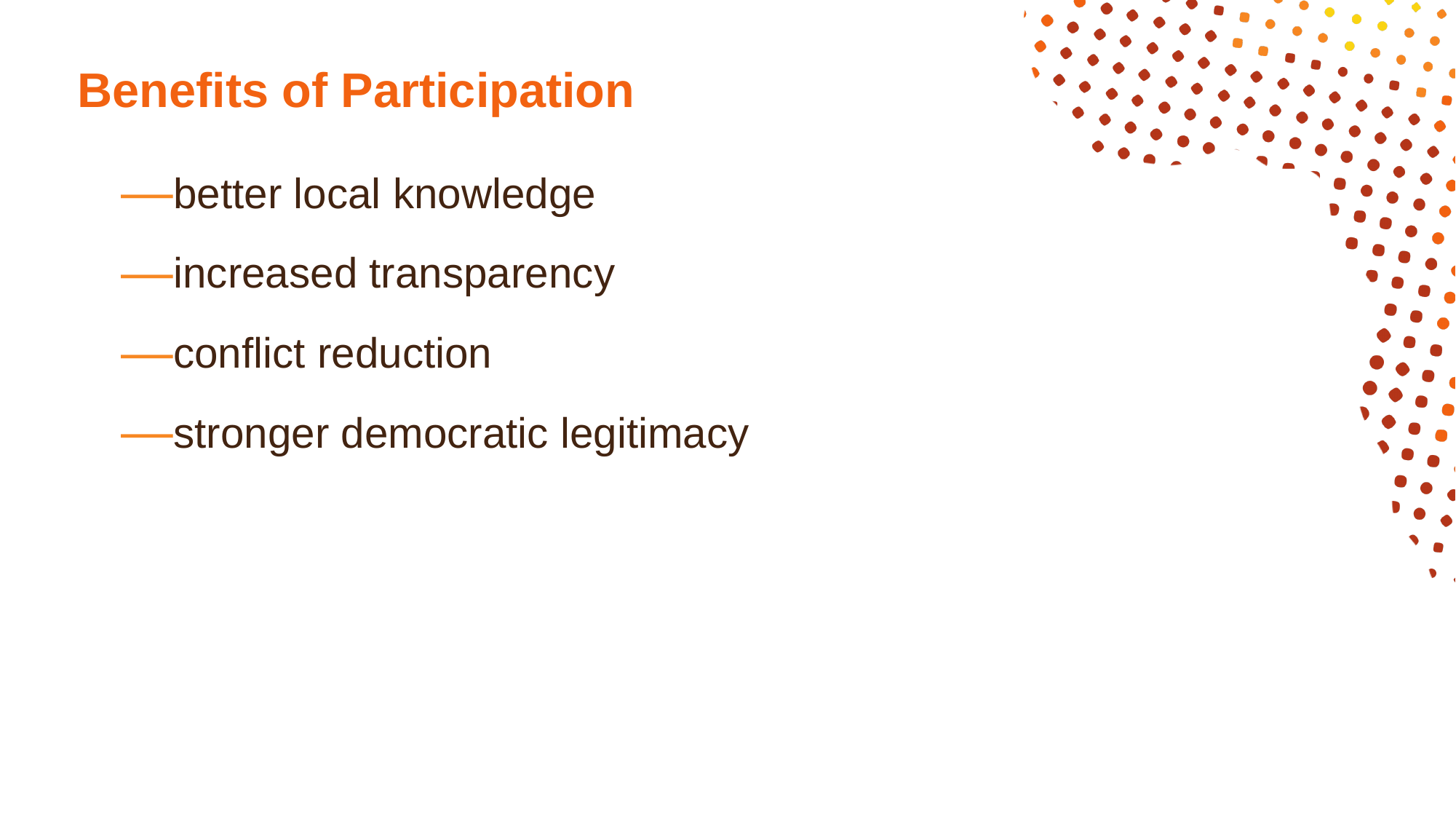

# Benefits of Participation
better local knowledge
increased transparency
conflict reduction
stronger democratic legitimacy